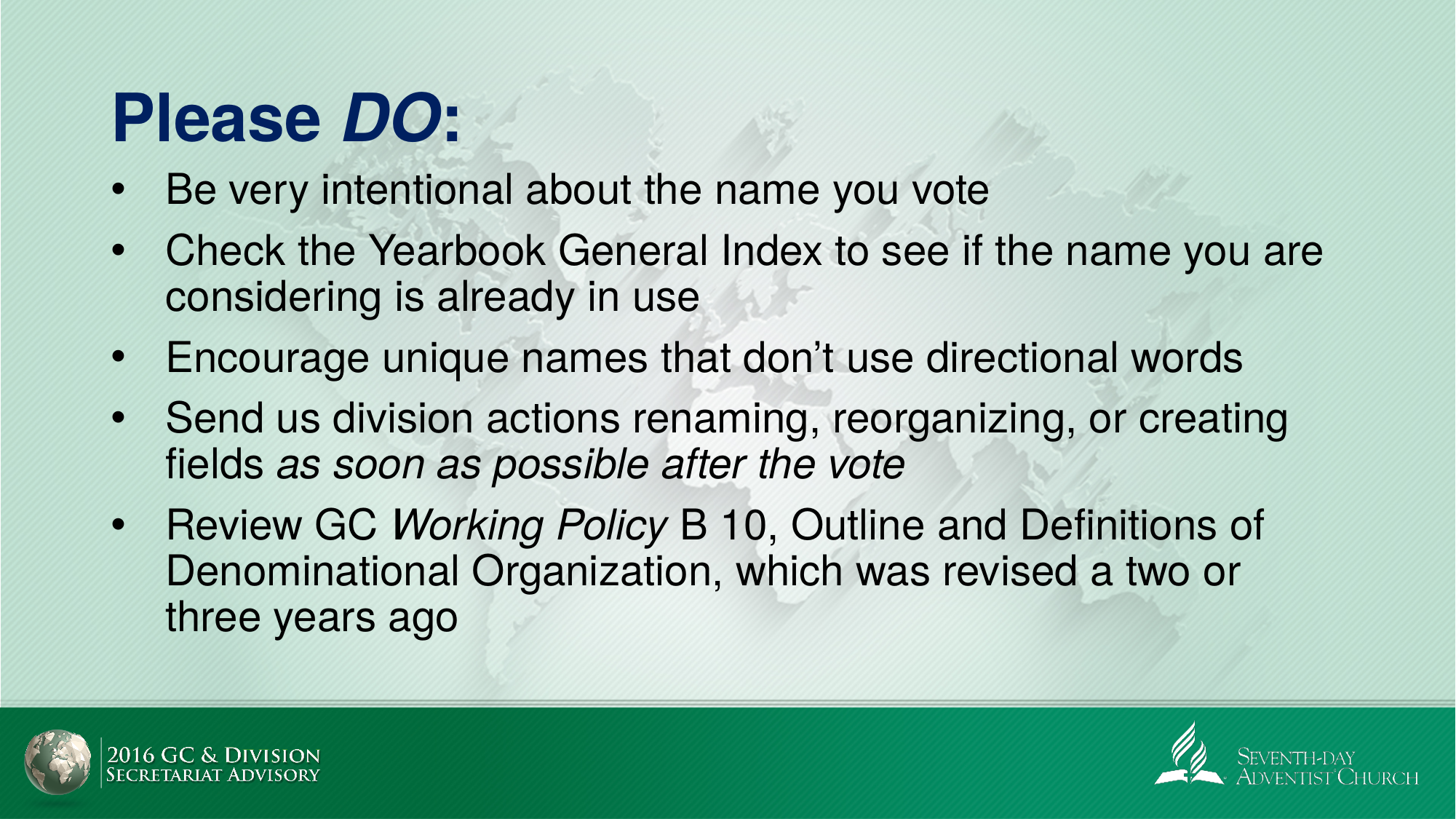

# Please DO:
Be very intentional about the name you vote
Check the Yearbook General Index to see if the name you are considering is already in use
Encourage unique names that don’t use directional words
Send us division actions renaming, reorganizing, or creating fields as soon as possible after the vote
Review GC Working Policy B 10, Outline and Definitions of Denominational Organization, which was revised a two or three years ago